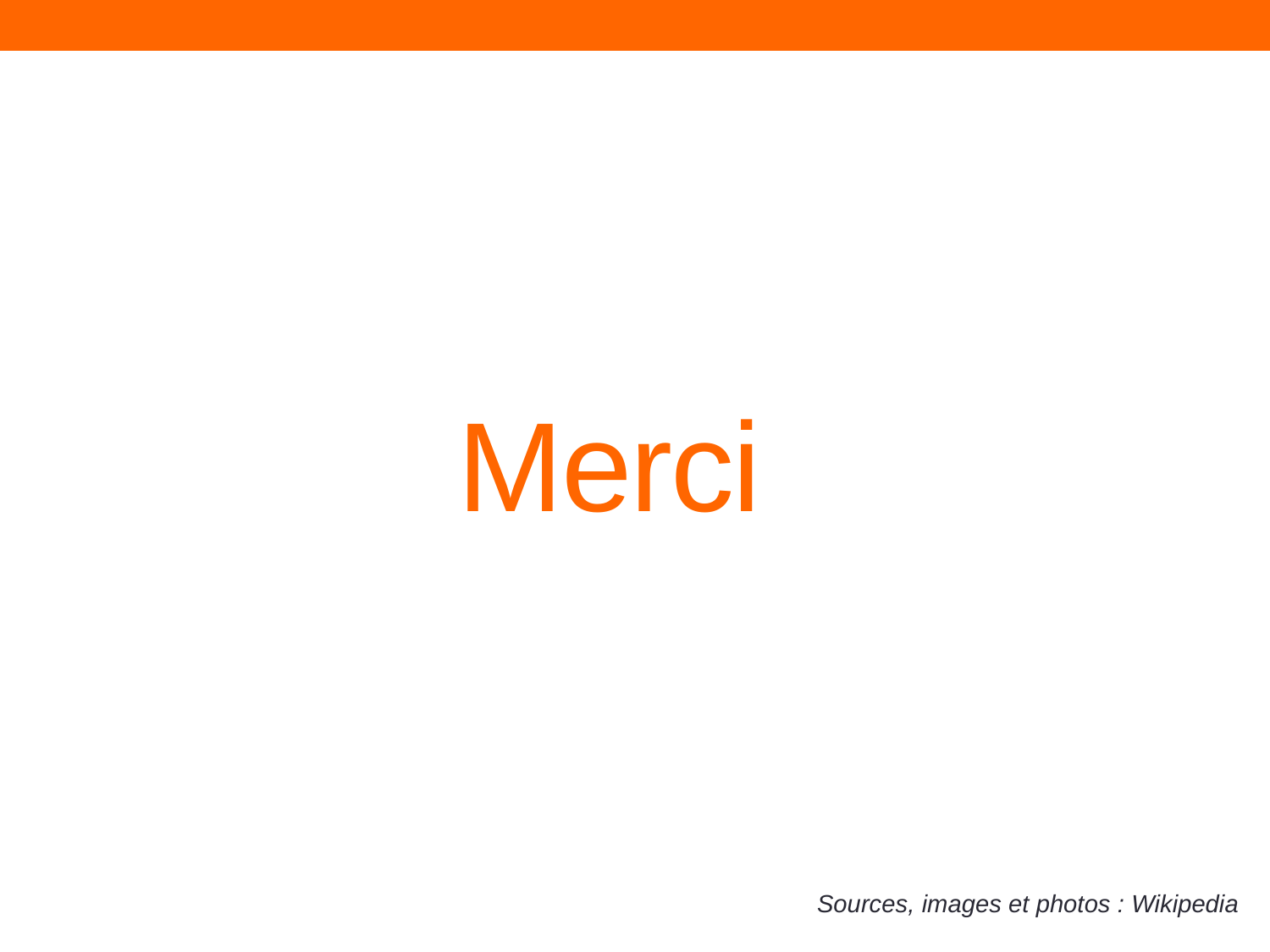

# Merci
Sources, images et photos : Wikipedia